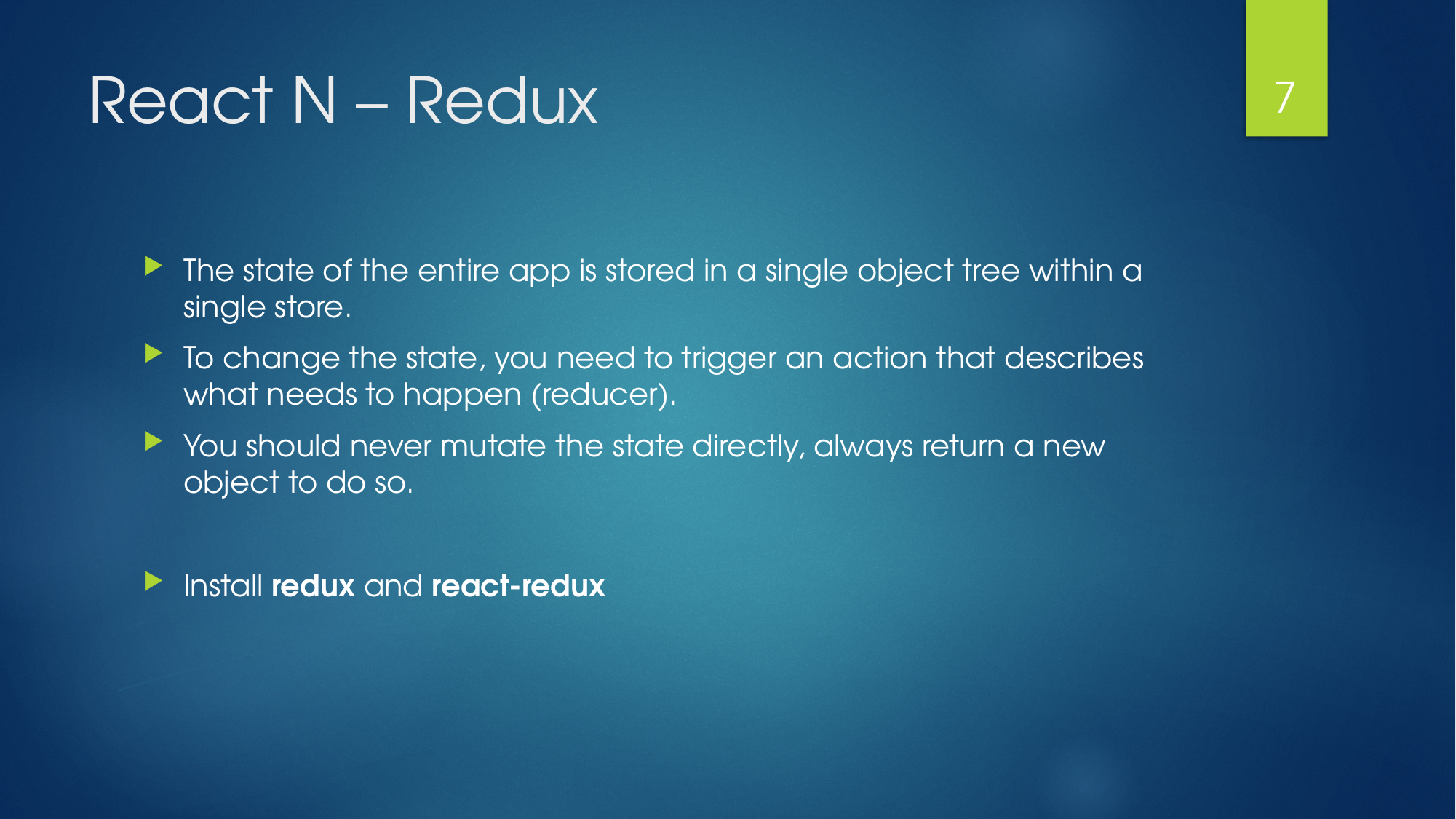

7
# React N – Redux
The state of the entire app is stored in a single object tree within a single store.
To change the state, you need to trigger an action that describes what needs to happen (reducer).
You should never mutate the state directly, always return a new object to do so.

Install redux and react-redux